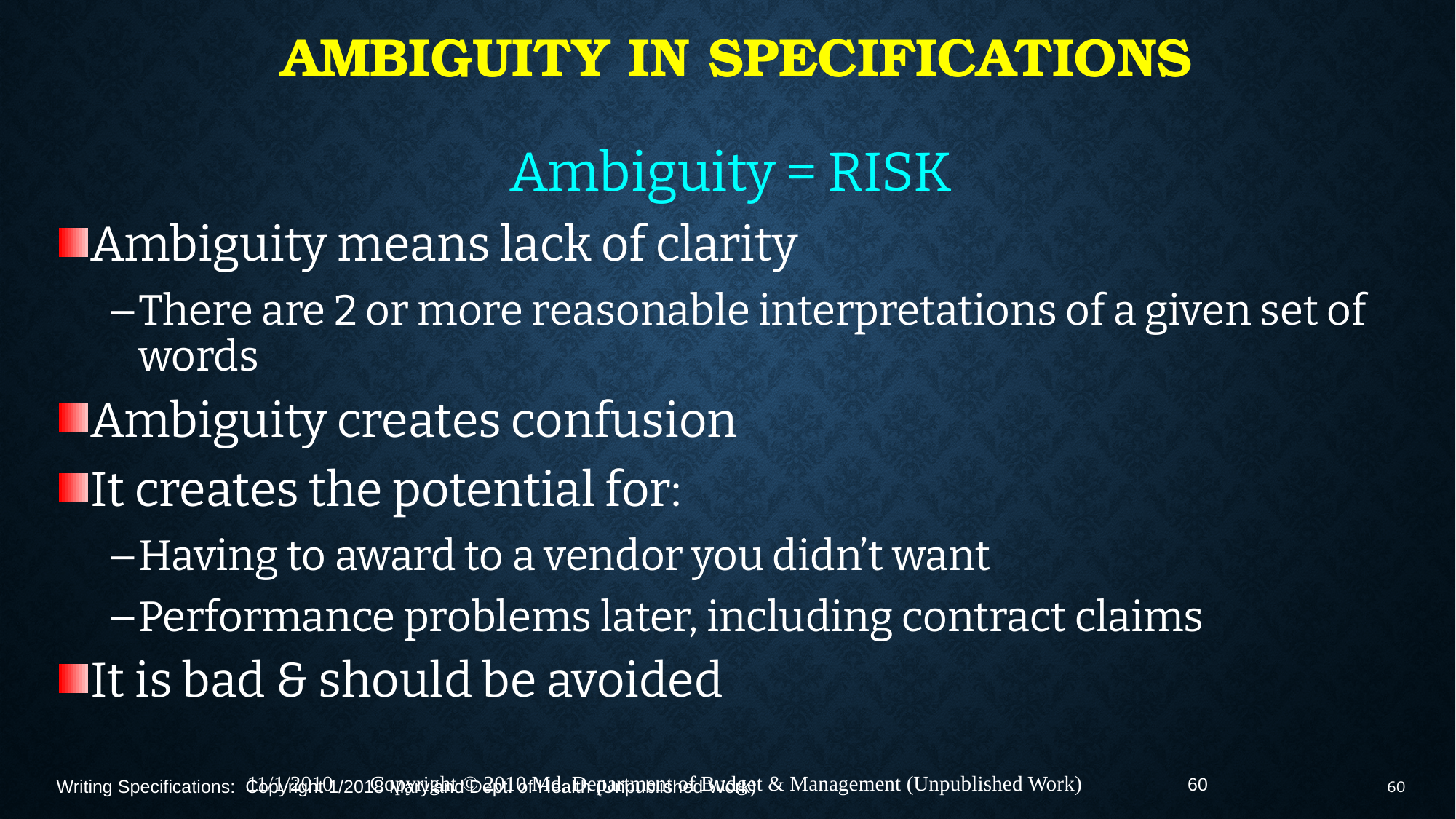

# Ambiguity in Specifications

Ambiguity = RISK
Ambiguity means lack of clarity
There are 2 or more reasonable interpretations of a given set of words
Ambiguity creates confusion
It creates the potential for:
Having to award to a vendor you didn’t want
Performance problems later, including contract claims
It is bad & should be avoided
60
11/1/2010       Copyright © 2010 Md. Department of Budget & Management (Unpublished Work)
Writing Specifications:  Copyright 1/2018 Maryland Dept. of Health (Unpublished Work)
60